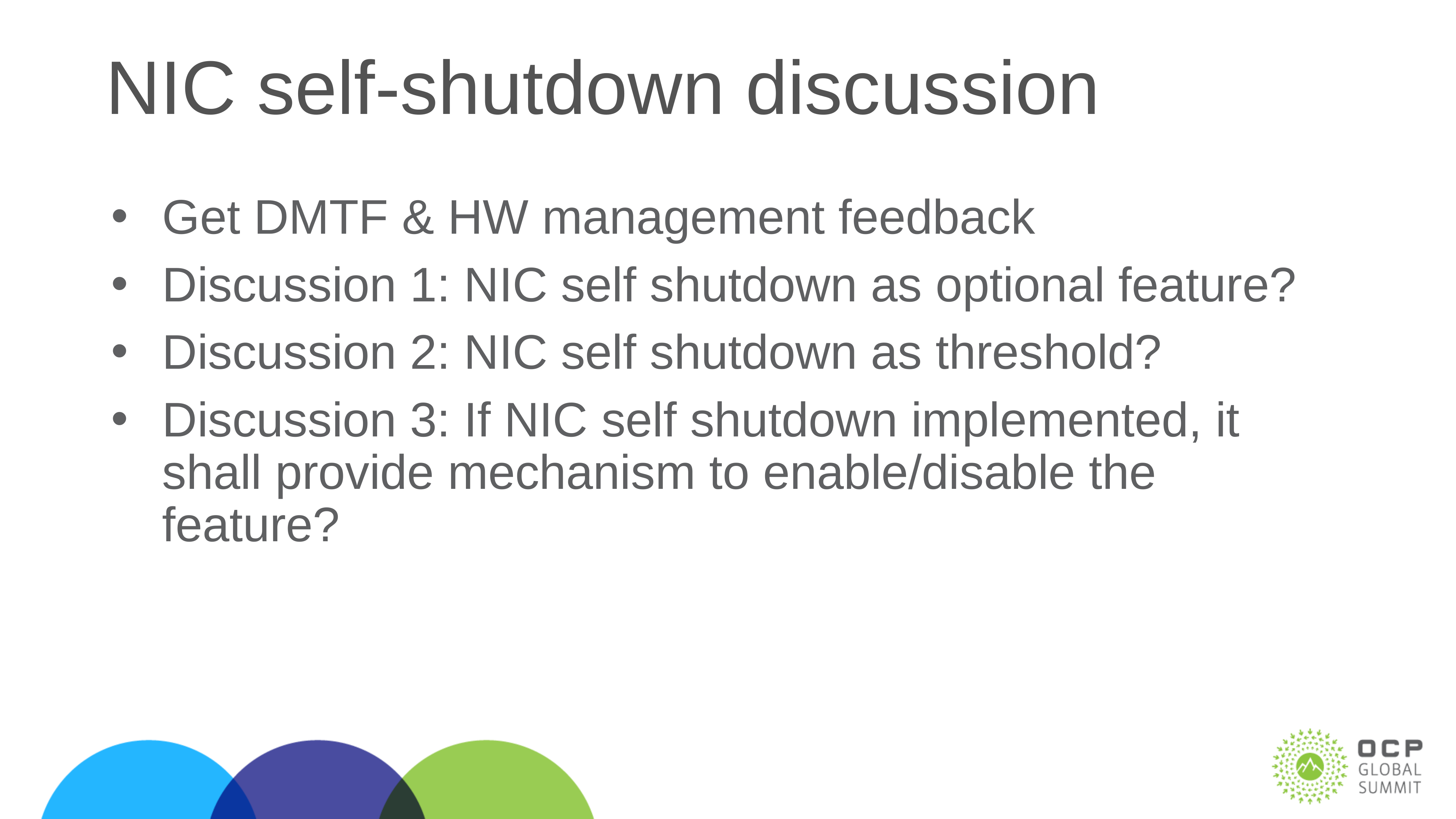

# NIC self-shutdown discussion
Get DMTF & HW management feedback
Discussion 1: NIC self shutdown as optional feature?
Discussion 2: NIC self shutdown as threshold?
Discussion 3: If NIC self shutdown implemented, it shall provide mechanism to enable/disable the feature?